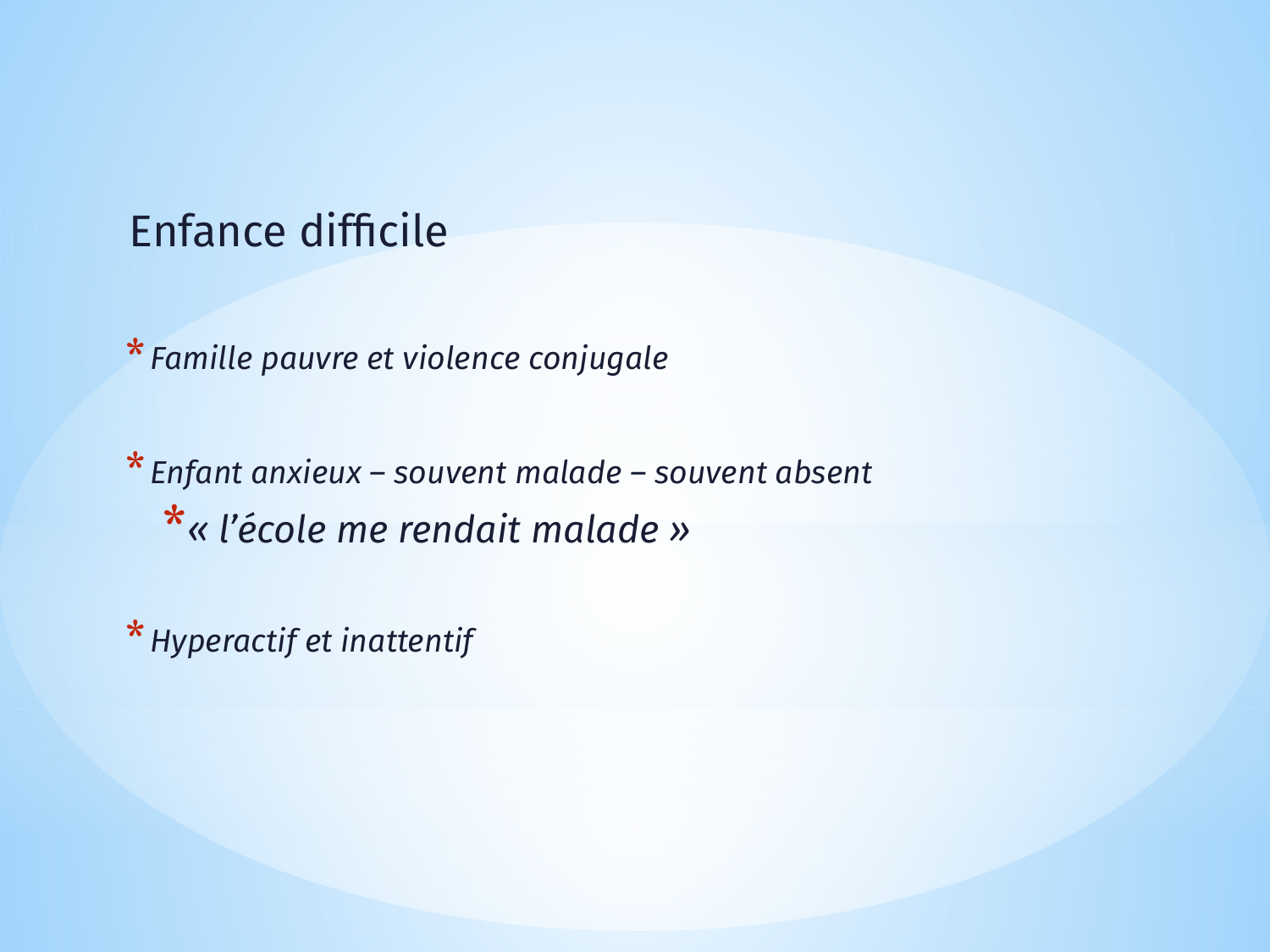

Enfance difficile

Famille pauvre et violence conjugale
Enfant anxieux – souvent malade – souvent absent
« l’école me rendait malade »
Hyperactif et inattentif